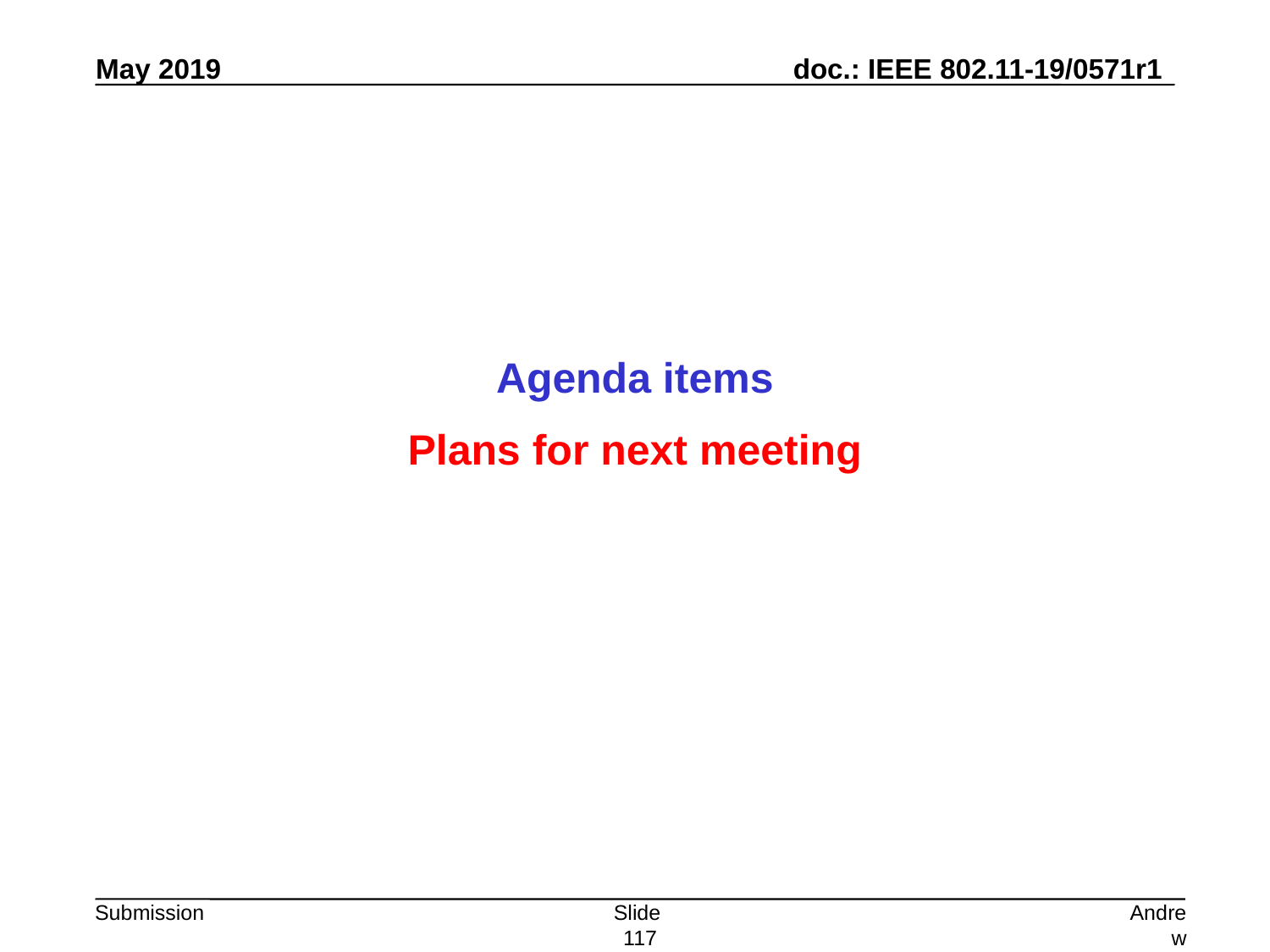

Agenda items
Plans for next meeting
Slide 117
Andrew Myles, Cisco